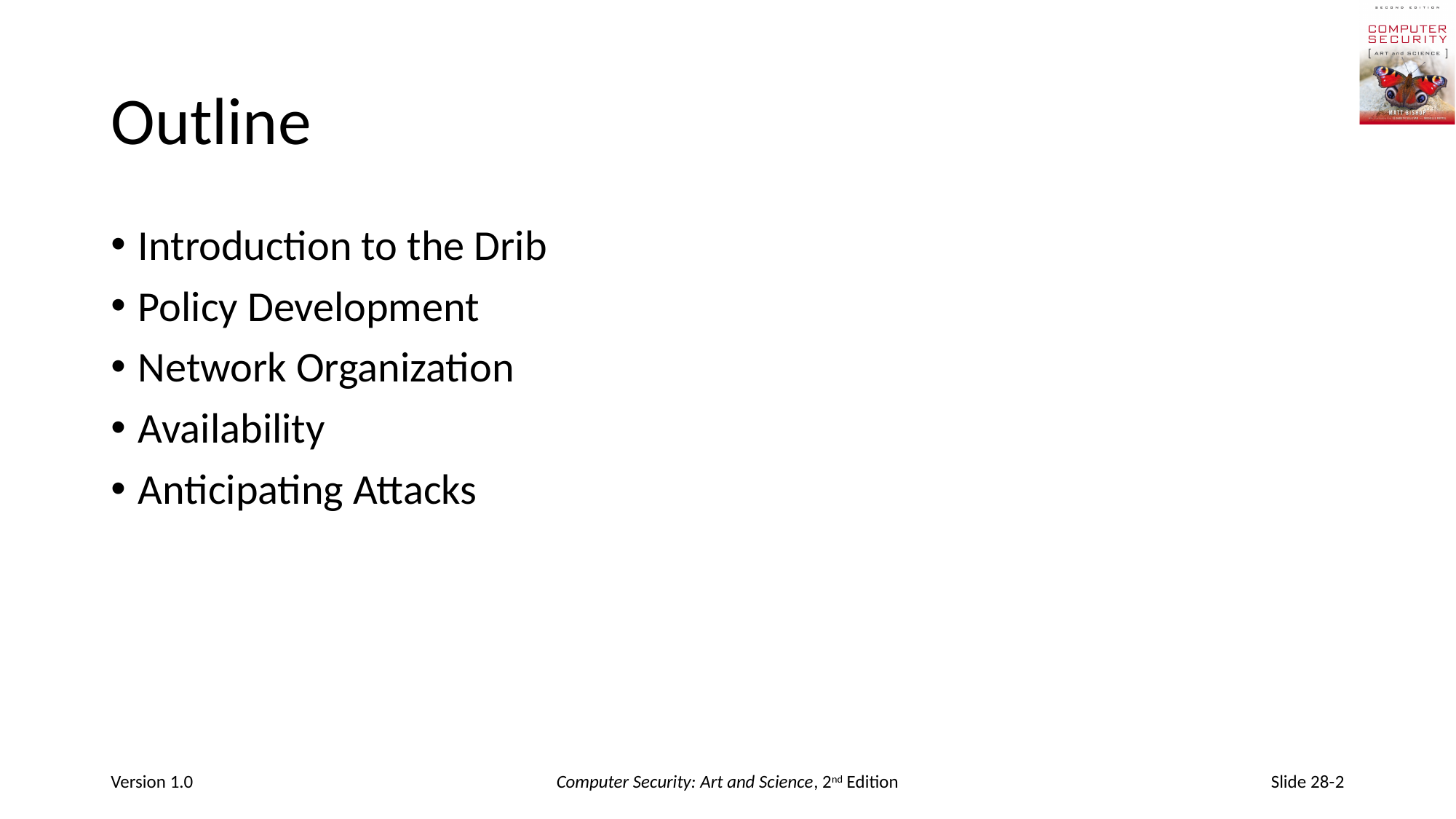

# Outline
Introduction to the Drib
Policy Development
Network Organization
Availability
Anticipating Attacks
Version 1.0
Computer Security: Art and Science, 2nd Edition
Slide 28-2